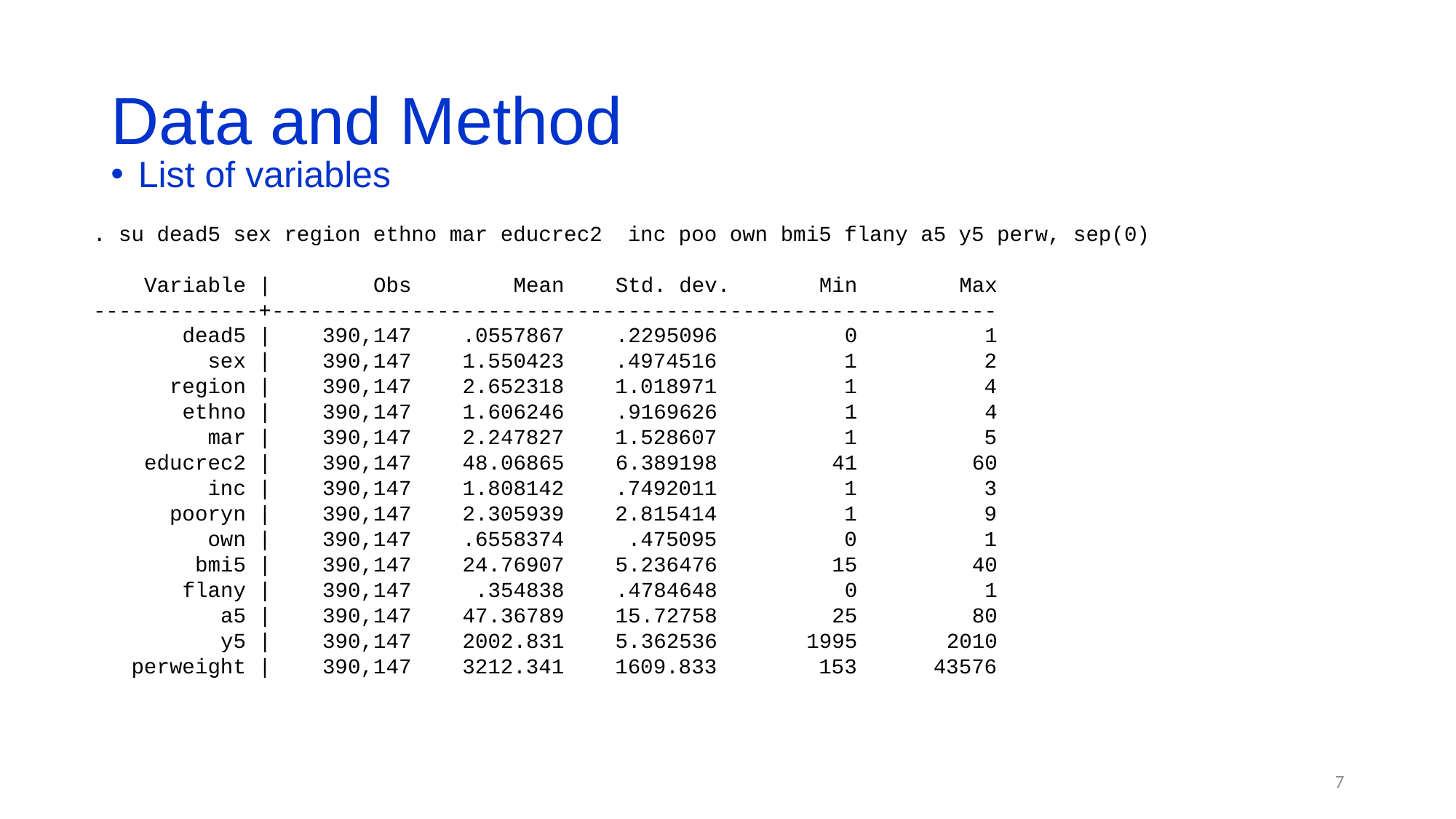

# Data and Method
List of variables

. su dead5 sex region ethno mar educrec2  inc poo own bmi5 flany a5 y5 perw, sep(0)

    Variable |        Obs        Mean    Std. dev.       Min        Max
-------------+---------------------------------------------------------
       dead5 |    390,147    .0557867    .2295096          0          1
         sex |    390,147    1.550423    .4974516          1          2
      region |    390,147    2.652318    1.018971          1          4
       ethno |    390,147    1.606246    .9169626          1          4
         mar |    390,147    2.247827    1.528607          1          5
    educrec2 |    390,147    48.06865    6.389198         41         60
         inc |    390,147    1.808142    .7492011          1          3
      pooryn |    390,147    2.305939    2.815414          1          9
         own |    390,147    .6558374     .475095          0          1
        bmi5 |    390,147    24.76907    5.236476         15         40
       flany |    390,147     .354838    .4784648          0          1
          a5 |    390,147    47.36789    15.72758         25         80
          y5 |    390,147    2002.831    5.362536       1995       2010
   perweight |    390,147    3212.341    1609.833        153      43576

7